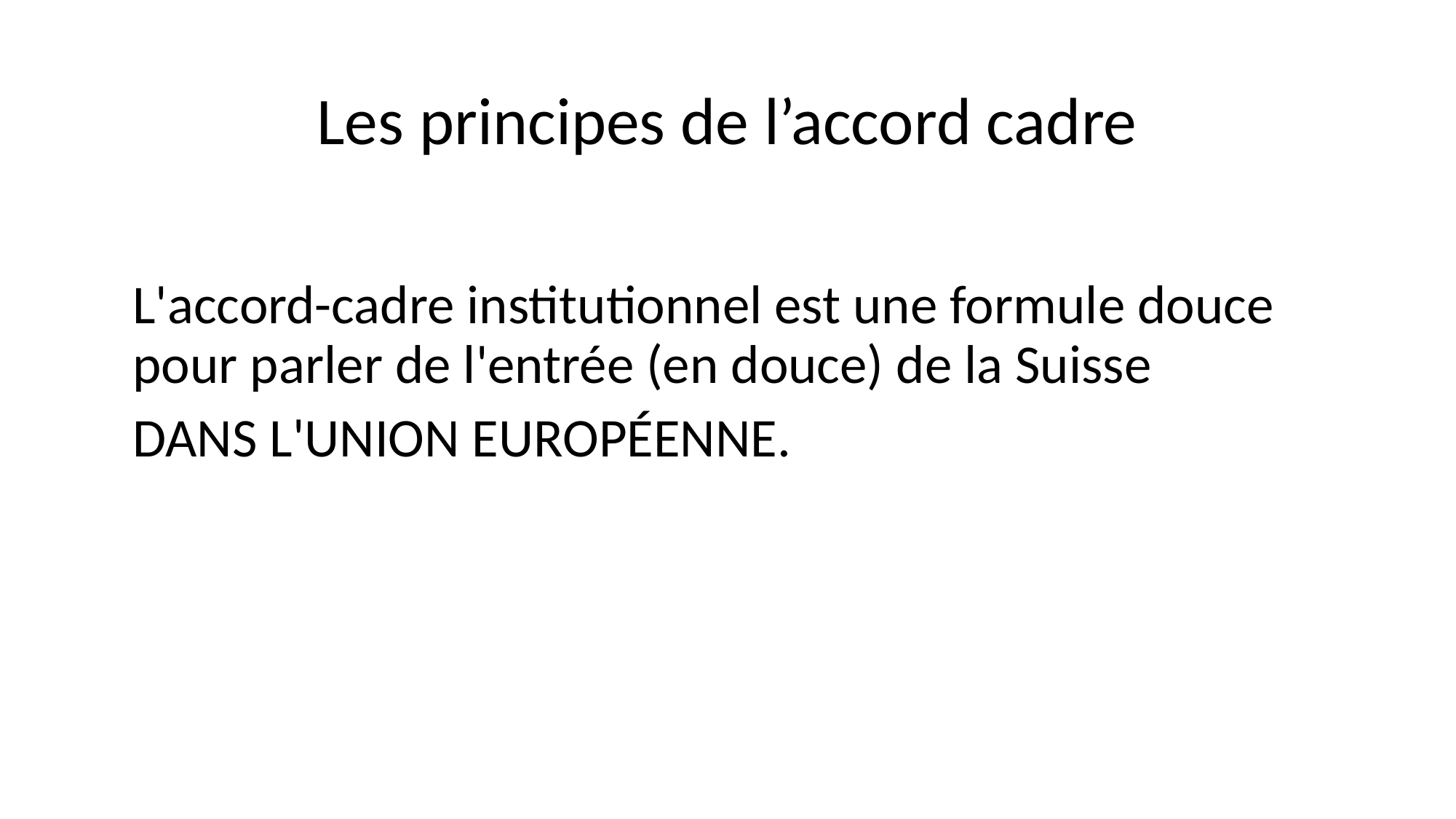

# Les principes de l’accord cadre
L'accord-cadre institutionnel est une formule douce pour parler de l'entrée (en douce) de la Suisse
DANS L'UNION EUROPÉENNE.